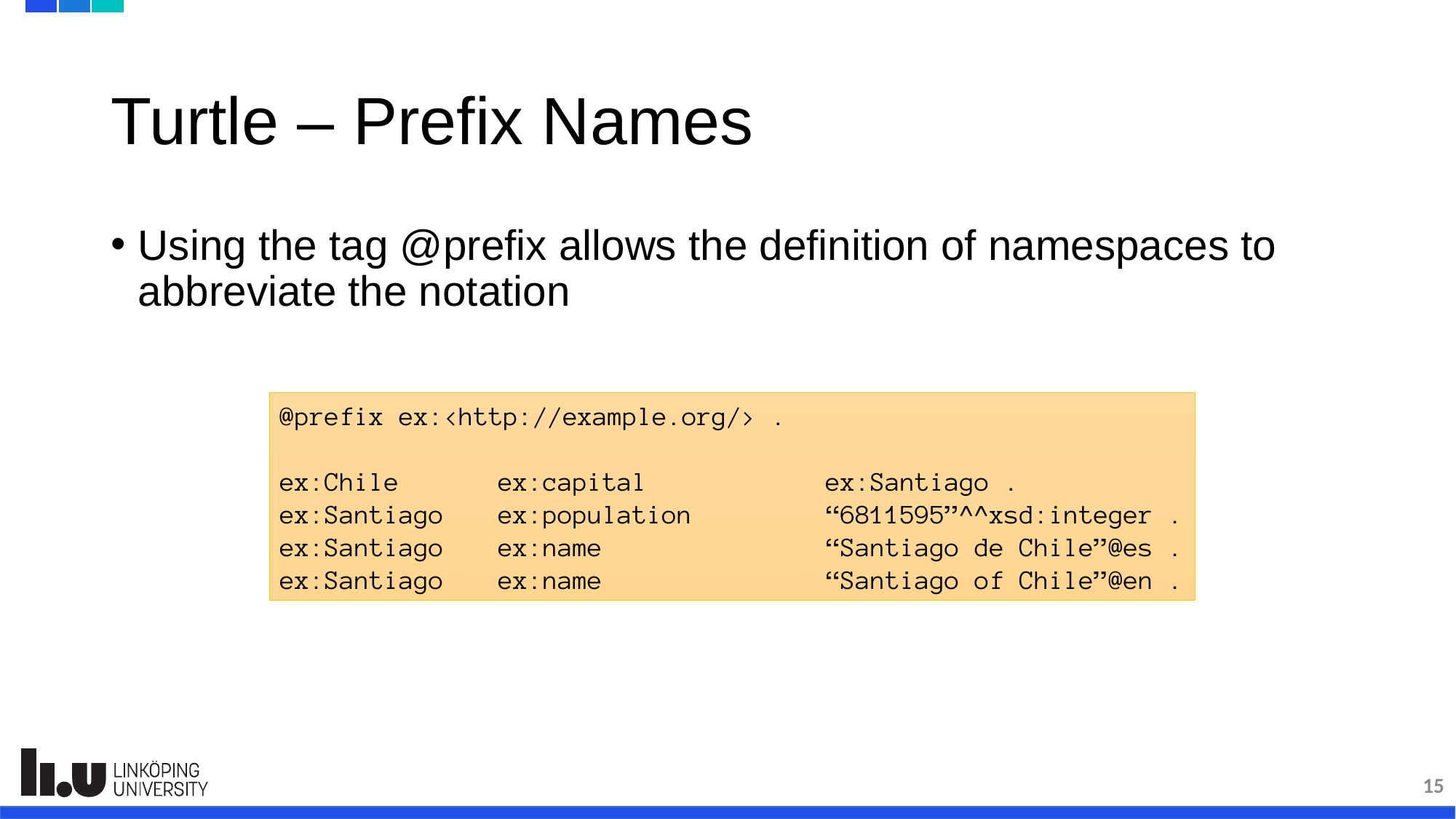

# Turtle – Prefix Names
Using the tag @prefix allows the definition of namespaces to abbreviate the notation
@prefix ex:<http://example.org/> .

ex:Chile 	ex:capital 		ex:Santiago .
ex:Santiago 	ex:population 		“6811595”^^xsd:integer .
ex:Santiago 	ex:name 		“Santiago de Chile”@es .
ex:Santiago 	ex:name 		“Santiago of Chile”@en .
15